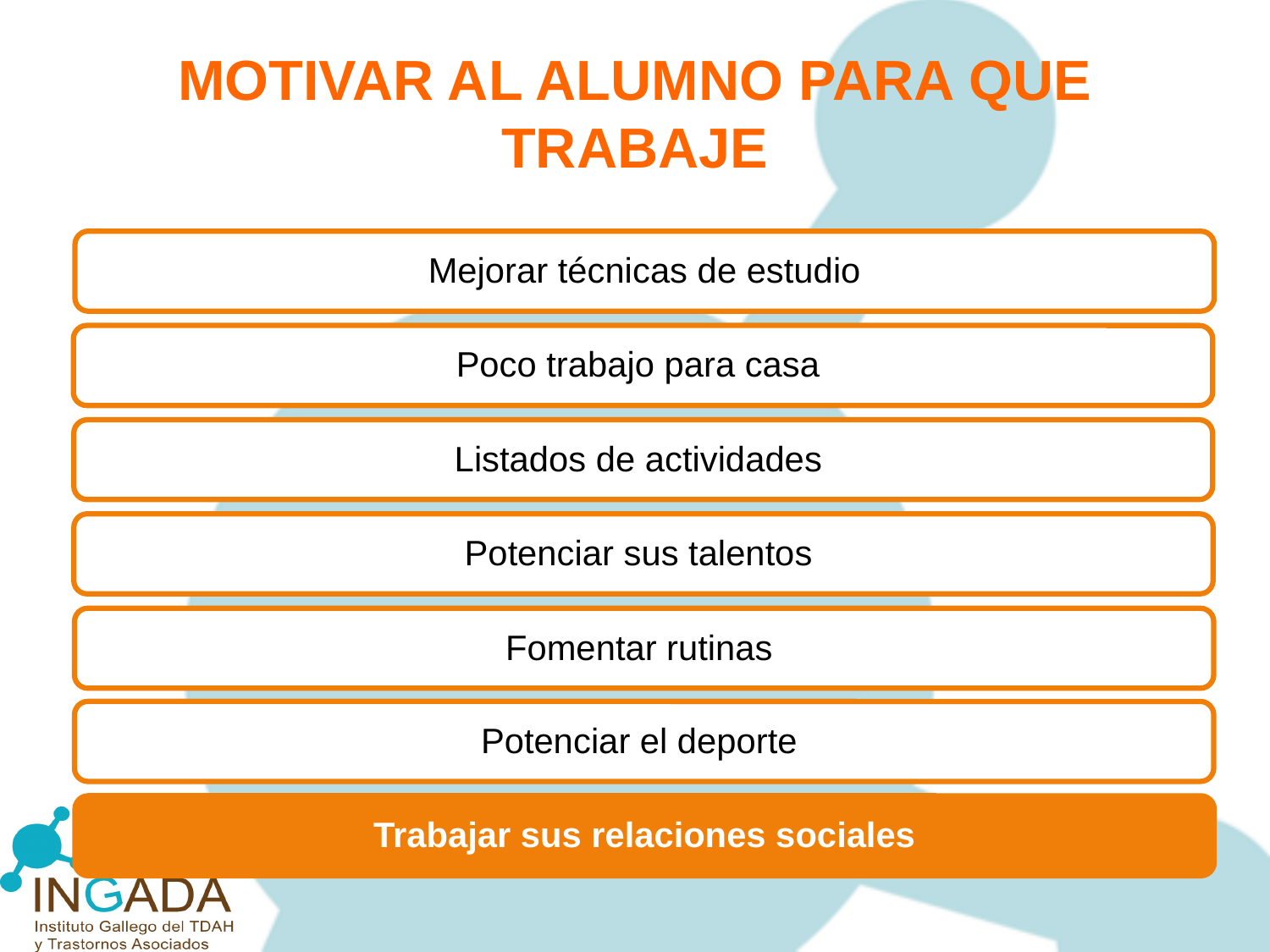

MOTIVAR AL ALUMNO PARA QUE TRABAJE
Mejorar técnicas de estudio
Poco trabajo para casa
Listados de actividades
Potenciar sus talentos
Fomentar rutinas
Potenciar el deporte
Trabajar sus relaciones sociales